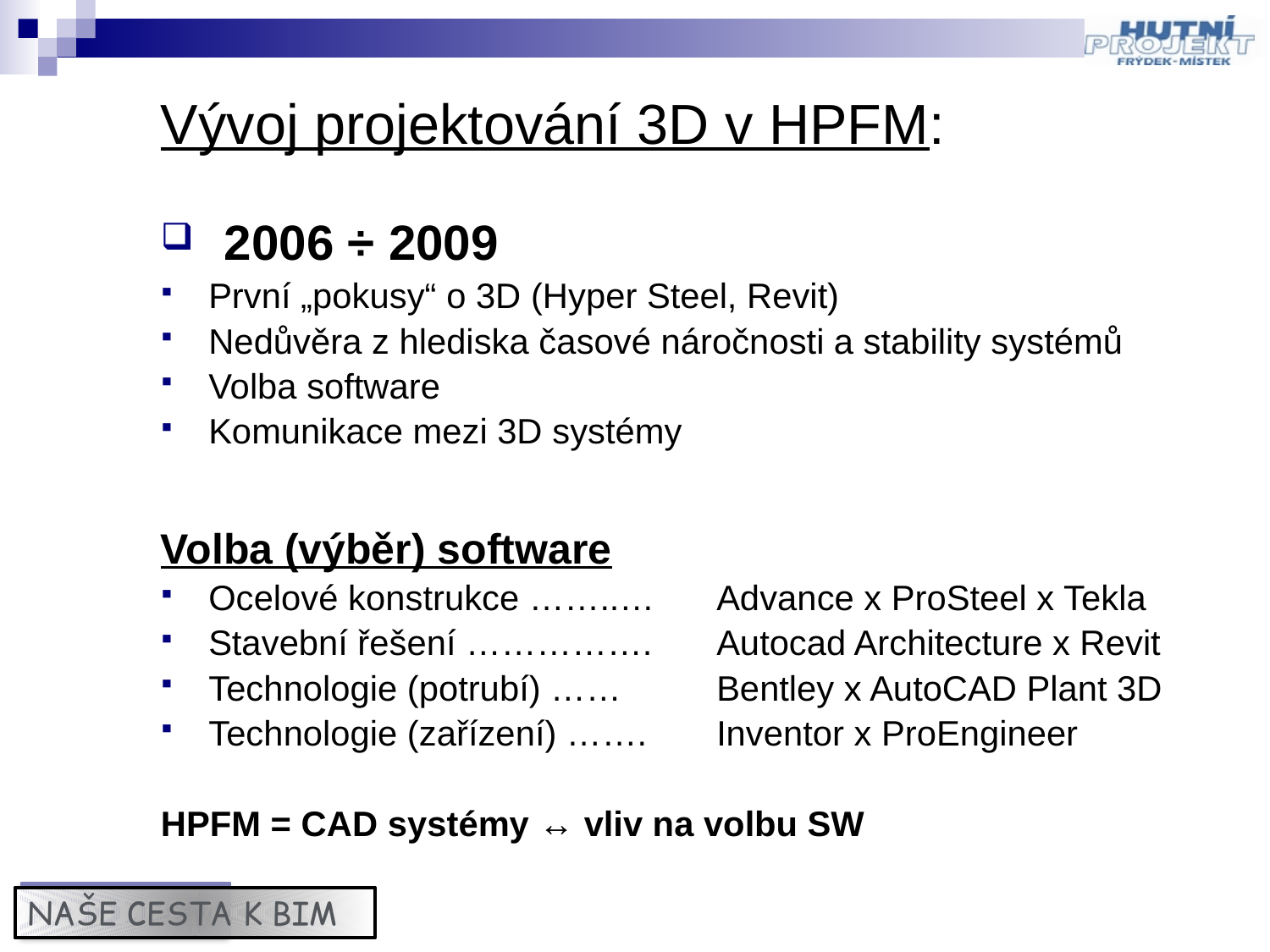

# Vývoj projektování 3D v HPFM:
2006 ÷ 2009
První „pokusy“ o 3D (Hyper Steel, Revit)
Nedůvěra z hlediska časové náročnosti a stability systémů
Volba software
Komunikace mezi 3D systémy

Volba (výběr) software
Ocelové konstrukce ……..… 	Advance x ProSteel x Tekla
Stavební řešení …………….	Autocad Architecture x Revit
Technologie (potrubí) ……	Bentley x AutoCAD Plant 3D
Technologie (zařízení) …….	Inventor x ProEngineer

HPFM = CAD systémy ↔ vliv na volbu SW

NAŠE CESTA K BIM